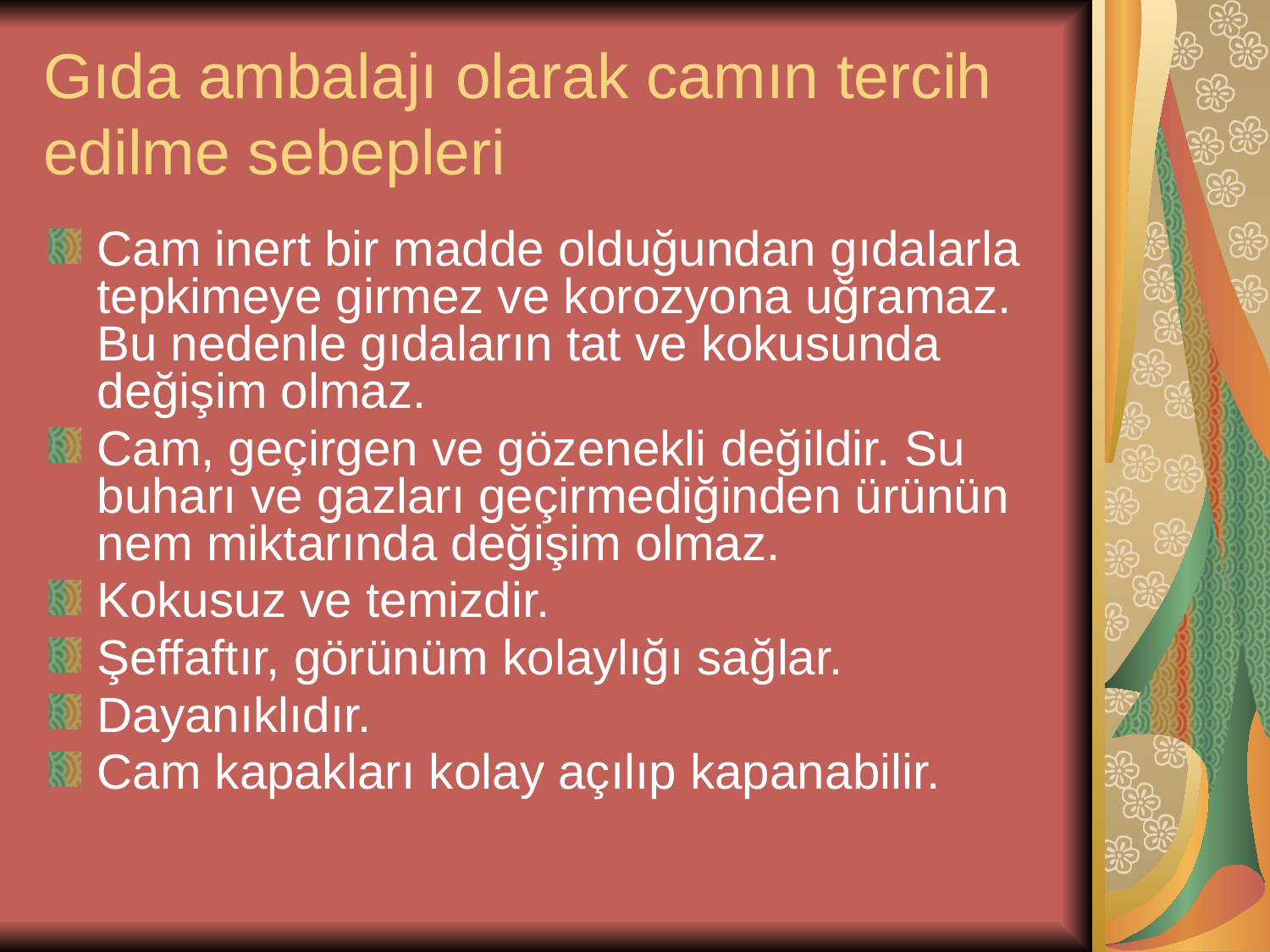

# Gıda ambalajı olarak camın tercih edilme sebepleri
Cam inert bir madde olduğundan gıdalarla tepkimeye girmez ve korozyona uğramaz. Bu nedenle gıdaların tat ve kokusunda değişim olmaz.
Cam, geçirgen ve gözenekli değildir. Su buharı ve gazları geçirmediğinden ürünün nem miktarında değişim olmaz.
Kokusuz ve temizdir.
Şeffaftır, görünüm kolaylığı sağlar.
Dayanıklıdır.
Cam kapakları kolay açılıp kapanabilir.